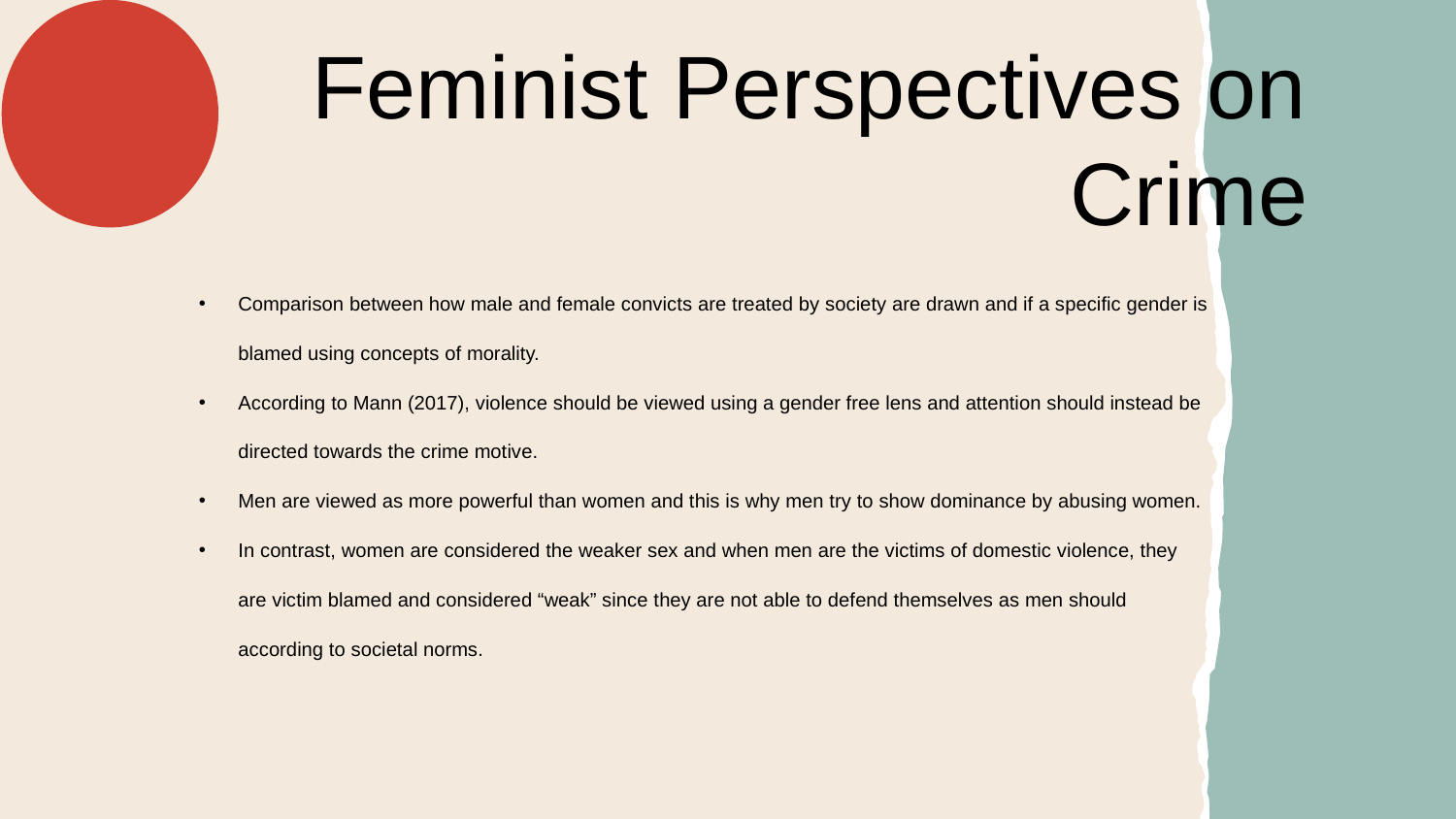

# Feminist Perspectives on Crime

Comparison between how male and female convicts are treated by society are drawn and if a specific gender is blamed using concepts of morality.
According to Mann (2017), violence should be viewed using a gender free lens and attention should instead be directed towards the crime motive.
Men are viewed as more powerful than women and this is why men try to show dominance by abusing women.
In contrast, women are considered the weaker sex and when men are the victims of domestic violence, they are victim blamed and considered “weak” since they are not able to defend themselves as men should according to societal norms.